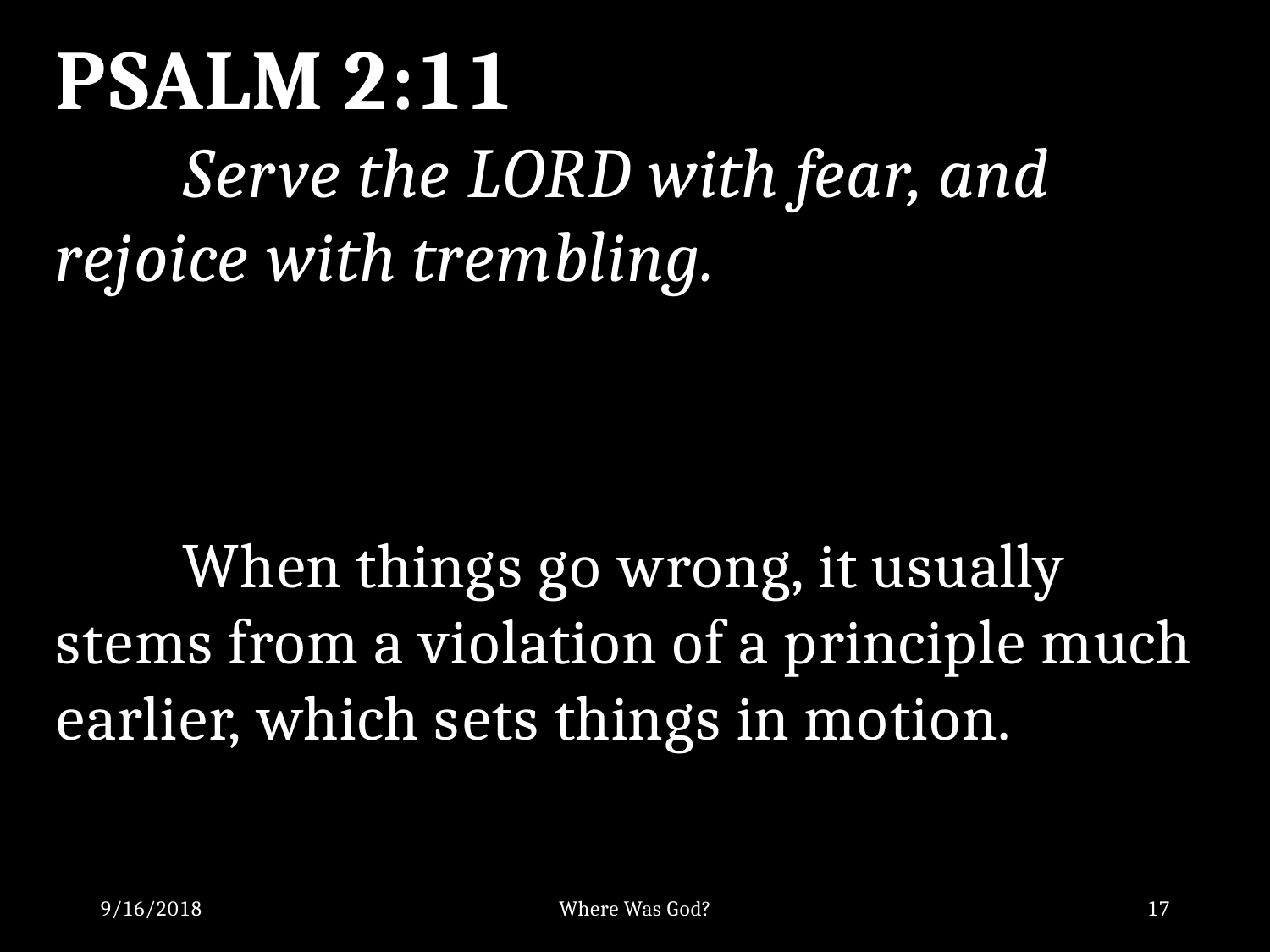

PSALM 2:11
	Serve the LORD with fear, and rejoice with trembling.

	When things go wrong, it usually stems from a violation of a principle much earlier, which sets things in motion.

9/16/2018
Where Was God?
17